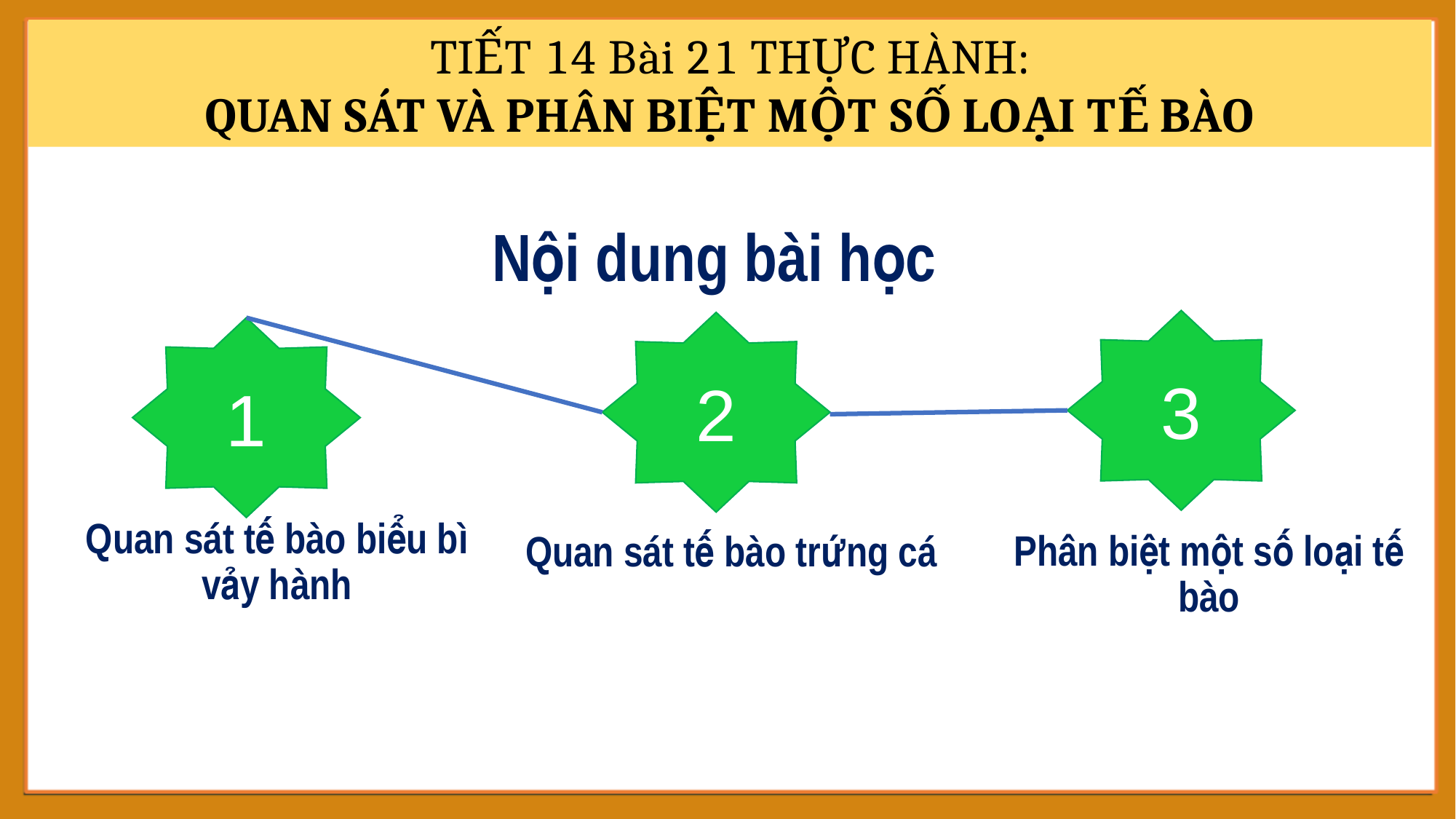

TIẾT 14 Bài 21 THỰC HÀNH:
QUAN SÁT VÀ PHÂN BIỆT MỘT SỐ LOẠI TẾ BÀO
# Nội dung bài học
3
Phân biệt một số loại tế bào
2
Quan sát tế bào trứng cá
1
Quan sát tế bào biểu bì vảy hành